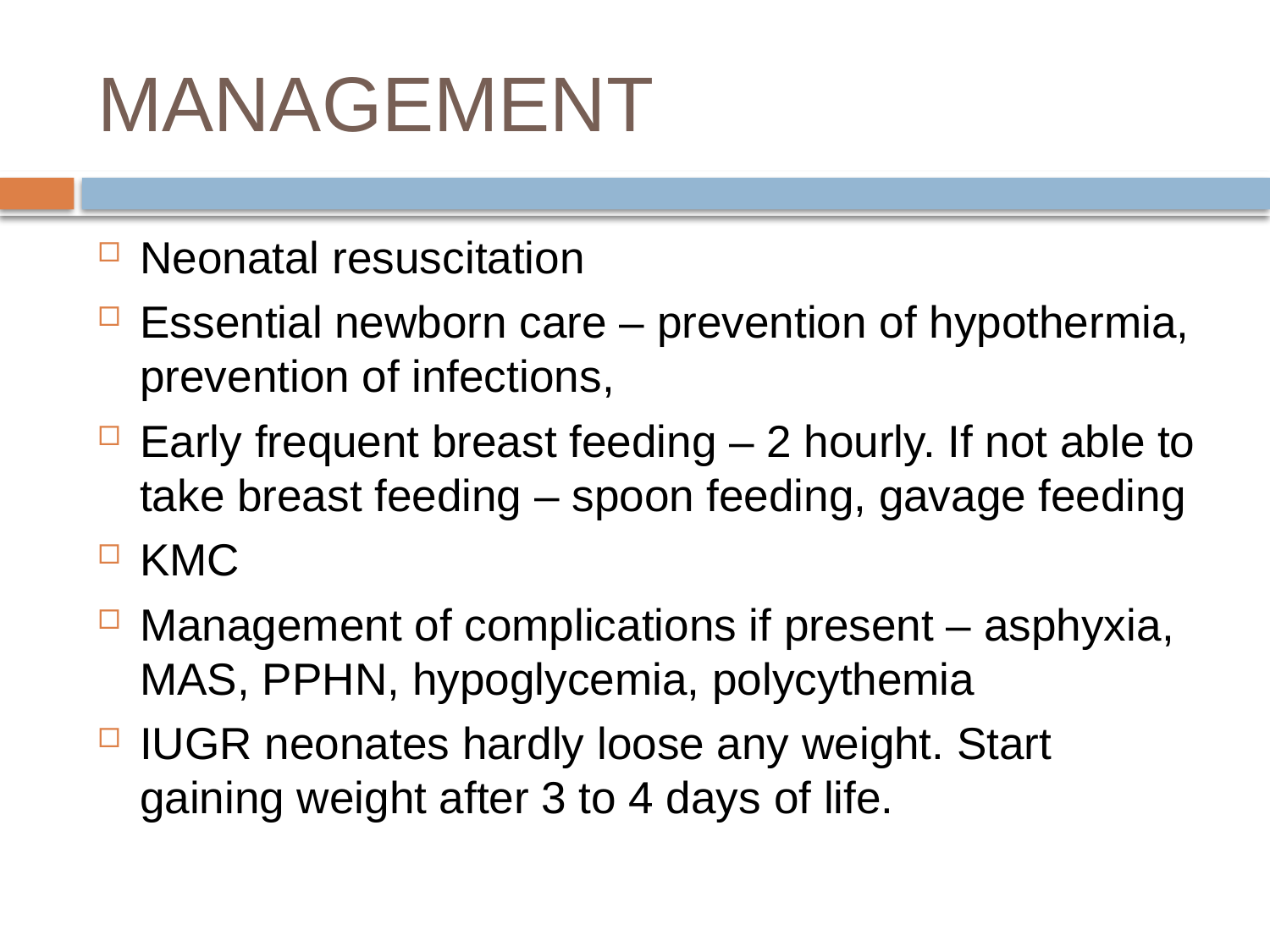

# MANAGEMENT
Neonatal resuscitation
Essential newborn care – prevention of hypothermia, prevention of infections,
Early frequent breast feeding – 2 hourly. If not able to take breast feeding – spoon feeding, gavage feeding
KMC
Management of complications if present – asphyxia, MAS, PPHN, hypoglycemia, polycythemia
IUGR neonates hardly loose any weight. Start gaining weight after 3 to 4 days of life.